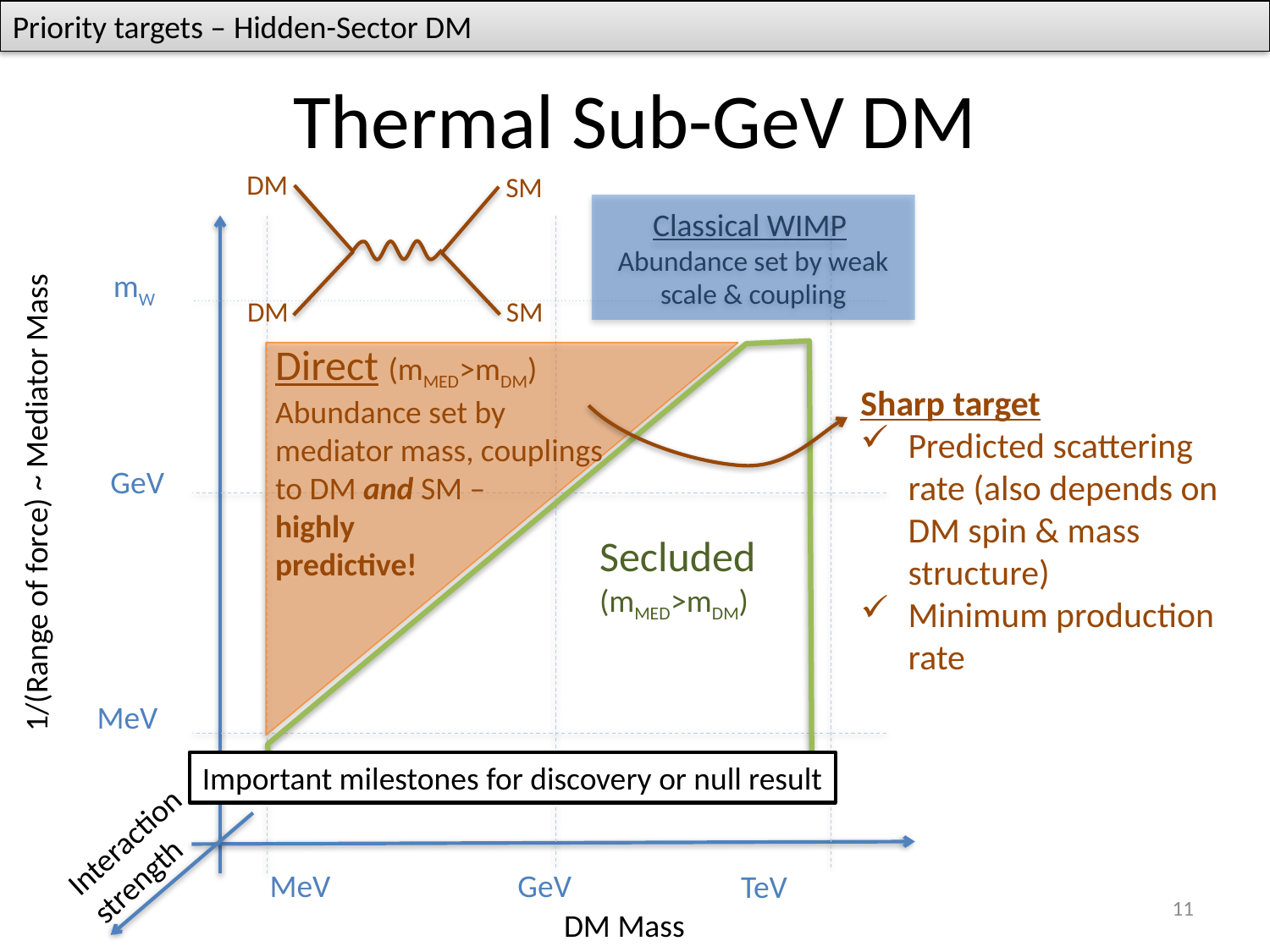

Priority targets – Hidden-Sector DM
# Thermal Sub-GeV DM
DM
SM

Classical WIMP
Abundance set by weak scale & coupling
mW
GeV
1/(Range of force) ~ Mediator Mass
MeV
GeV
MeV
TeV
DM Mass

SM
DM
Direct (mMED>mDM)
Abundance set by mediator mass, couplings to DM and SM –
highly 
predictive!
Sharp target
Predicted scattering rate (also depends on DM spin & mass structure)
Minimum production rate

Secluded
(mMED>mDM)

Important milestones for discovery or null result
Interaction
strength
11